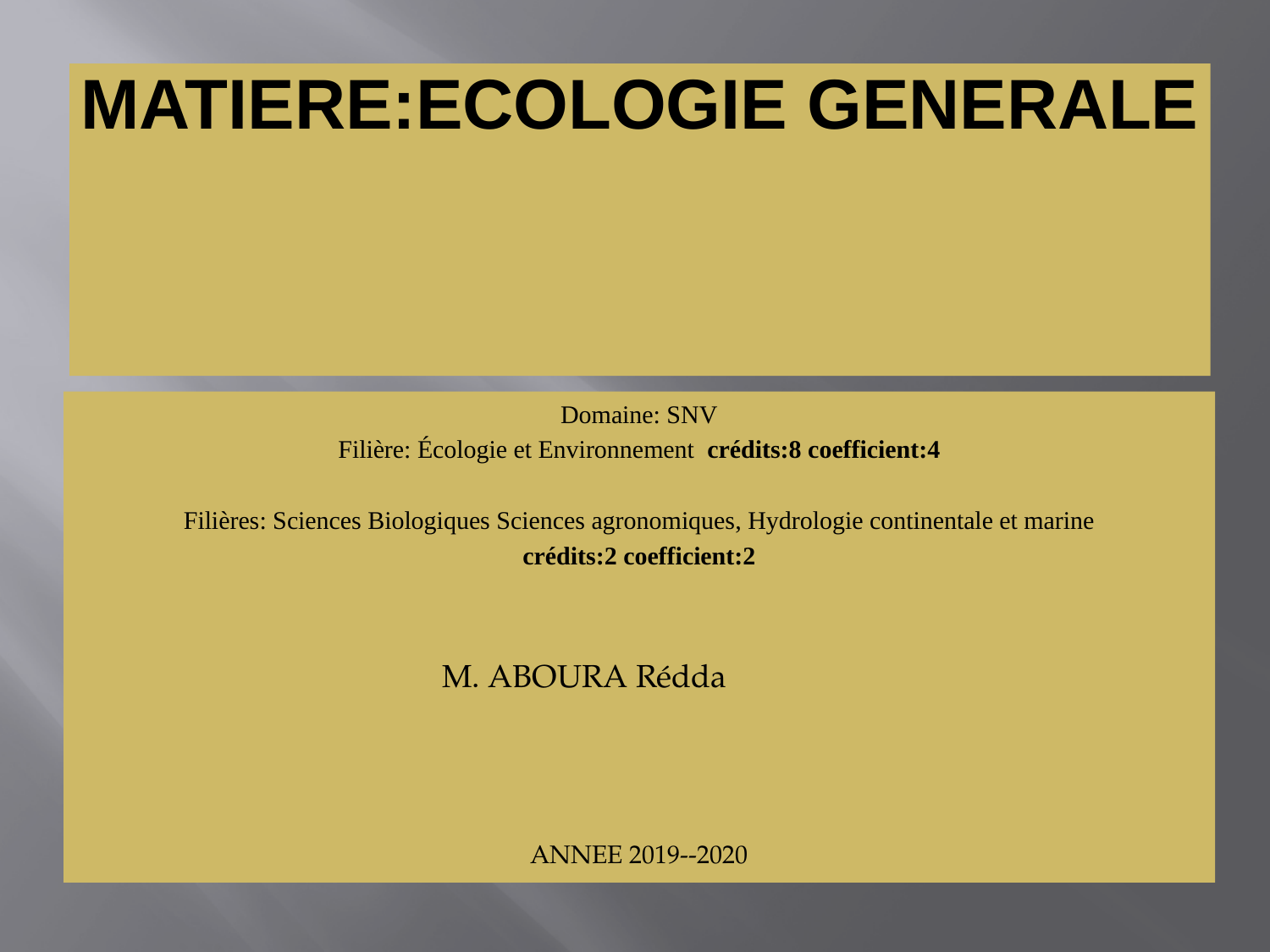

# MATIERE:ECOLOGIE GENERALE
Domaine: SNV
Filière: Écologie et Environnement  crédits:8 coefficient:4

Filières: Sciences Biologiques Sciences agronomiques, Hydrologie continentale et marine
crédits:2 coefficient:2

M. ABOURA Rédda

ANNEE 2019--2020